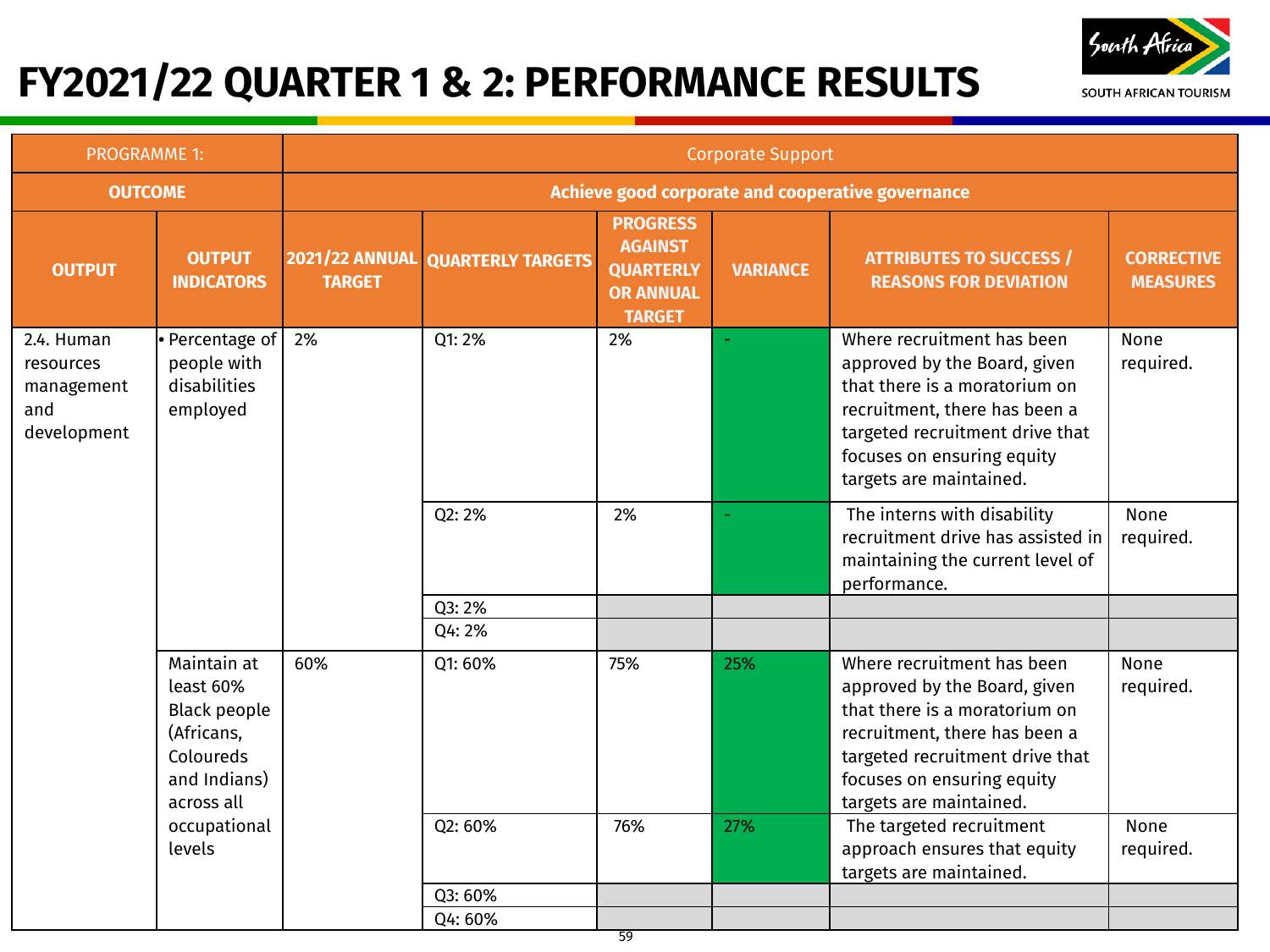

# FY2021/22 QUARTER 1 & 2: PERFORMANCE RESULTS
| PROGRAMME 1: |  | Corporate Support |  |  |  |  |  |
| --- | --- | --- | --- | --- | --- | --- | --- |
| OUTCOME |  | Achieve good corporate and cooperative governance |  |  |  |  |  |
| OUTPUT | OUTPUT INDICATORS | 2021/22 ANNUAL TARGET | QUARTERLY TARGETS | PROGRESS AGAINST QUARTERLY OR ANNUAL TARGET | VARIANCE | ATTRIBUTES TO SUCCESS / REASONS FOR DEVIATION | CORRECTIVE MEASURES |
| 2.4. Human resources management and development | Percentage of people with disabilities employed | 2% | Q1: 2% | 2% | - | Where recruitment has been approved by the Board, given that there is a moratorium on recruitment, there has been a targeted recruitment drive that focuses on ensuring equity targets are maintained. | None required. |
|  |  |  | Q2: 2% | 2% | - | The interns with disability recruitment drive has assisted in maintaining the current level of performance. | None required. |
|  |  |  | Q3: 2% |  |  |  |  |
|  |  |  | Q4: 2% |  |  |  |  |
|  | Maintain at least 60% Black people (Africans, Coloureds and Indians) across all occupational levels | 60% | Q1: 60% | 75% | 25% | Where recruitment has been approved by the Board, given that there is a moratorium on recruitment, there has been a targeted recruitment drive that focuses on ensuring equity targets are maintained. | None required. |
|  |  |  | Q2: 60% | 76% | 27% | The targeted recruitment approach ensures that equity targets are maintained. | None required. |
|  |  |  | Q3: 60% |  |  |  |  |
|  |  |  | Q4: 60% |  |  |  |  |